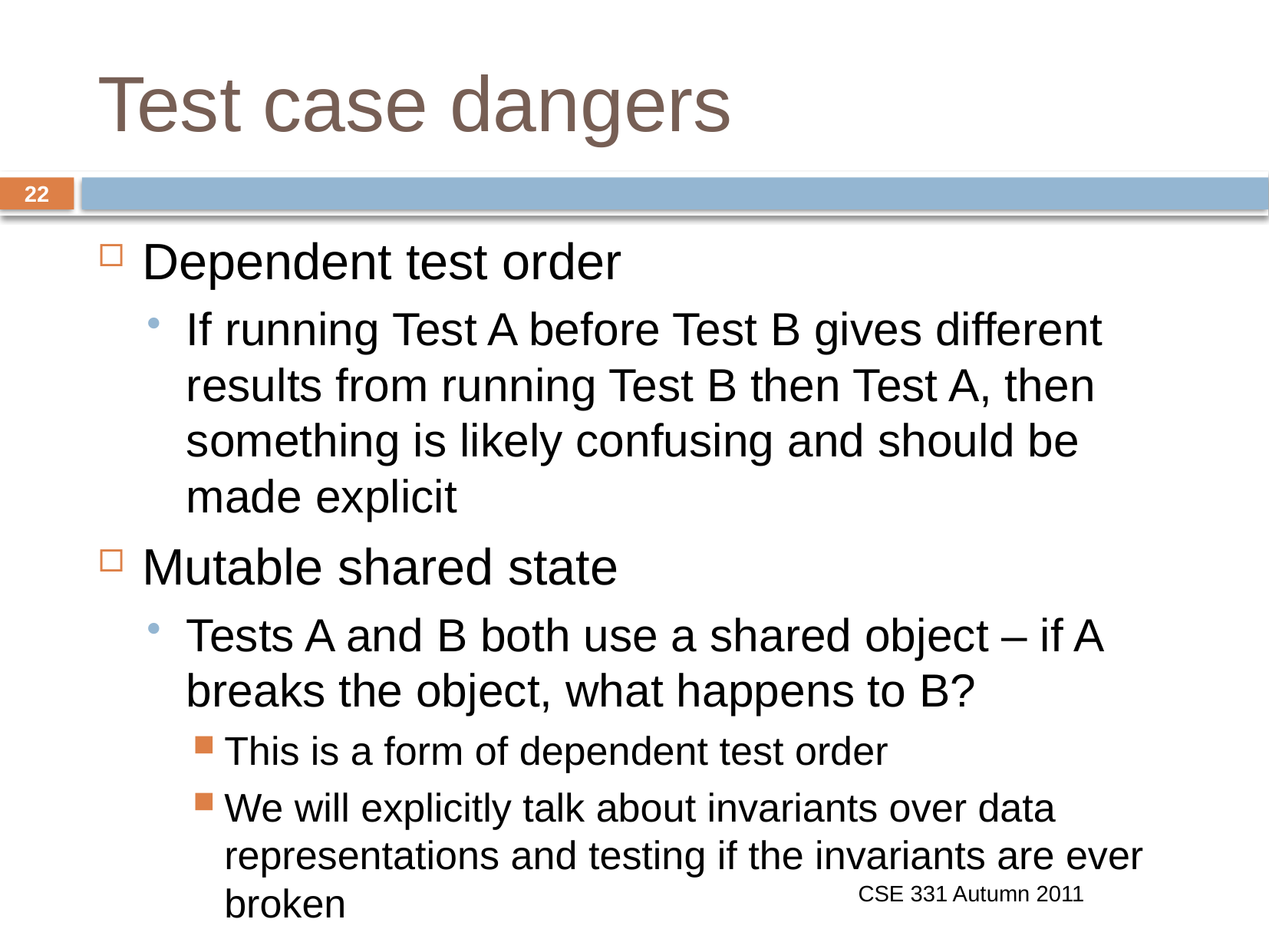

# Test case dangers
22
Dependent test order
If running Test A before Test B gives different results from running Test B then Test A, then something is likely confusing and should be made explicit
Mutable shared state
Tests A and B both use a shared object – if A breaks the object, what happens to B?
This is a form of dependent test order
We will explicitly talk about invariants over data representations and testing if the invariants are ever broken
CSE 331 Autumn 2011